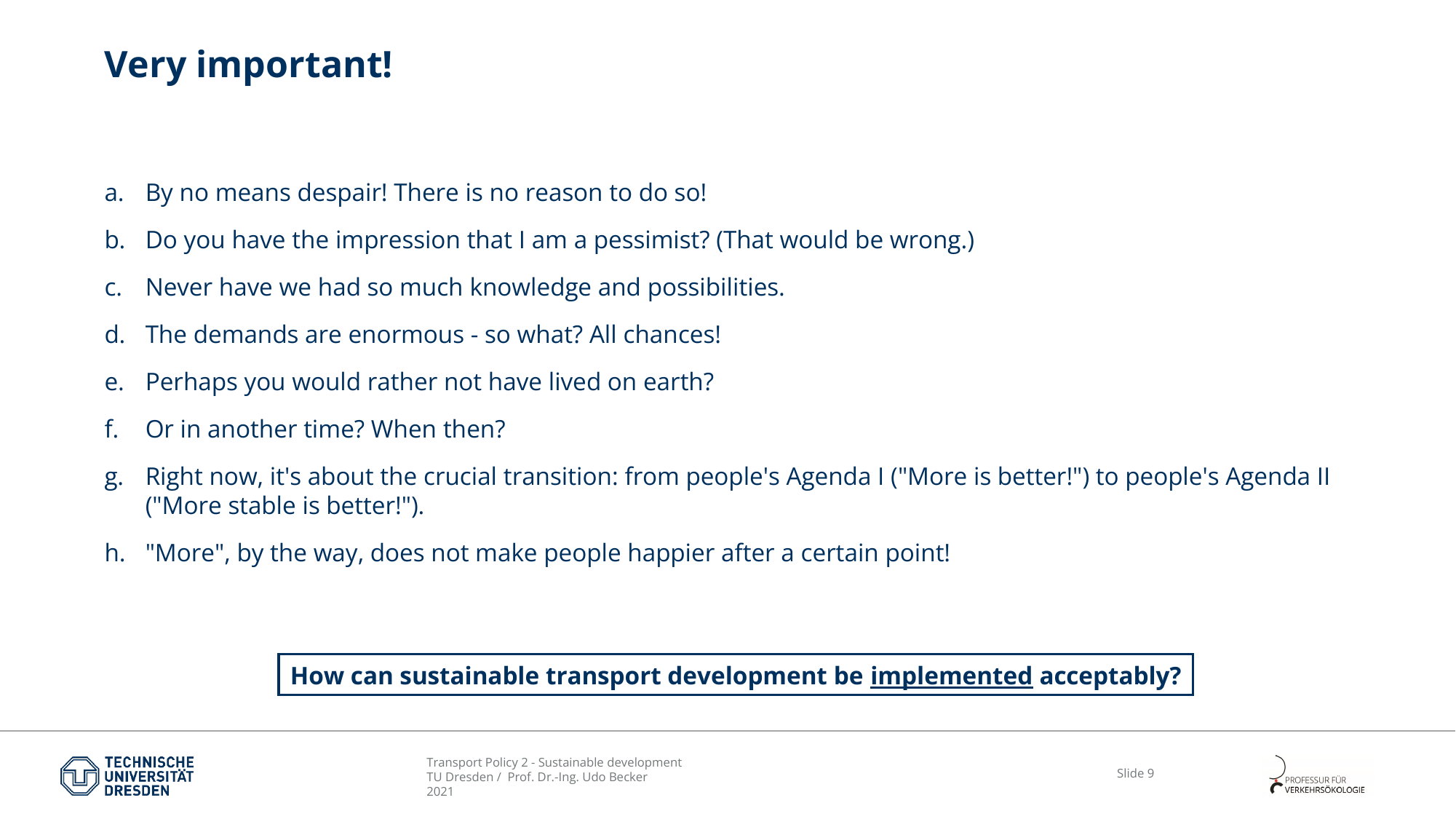

# Very important!
By no means despair! There is no reason to do so!
Do you have the impression that I am a pessimist? (That would be wrong.)
Never have we had so much knowledge and possibilities.
The demands are enormous - so what? All chances!
Perhaps you would rather not have lived on earth?
Or in another time? When then?
Right now, it's about the crucial transition: from people's Agenda I ("More is better!") to people's Agenda II ("More stable is better!").
"More", by the way, does not make people happier after a certain point!

How can sustainable transport development be implemented acceptably?